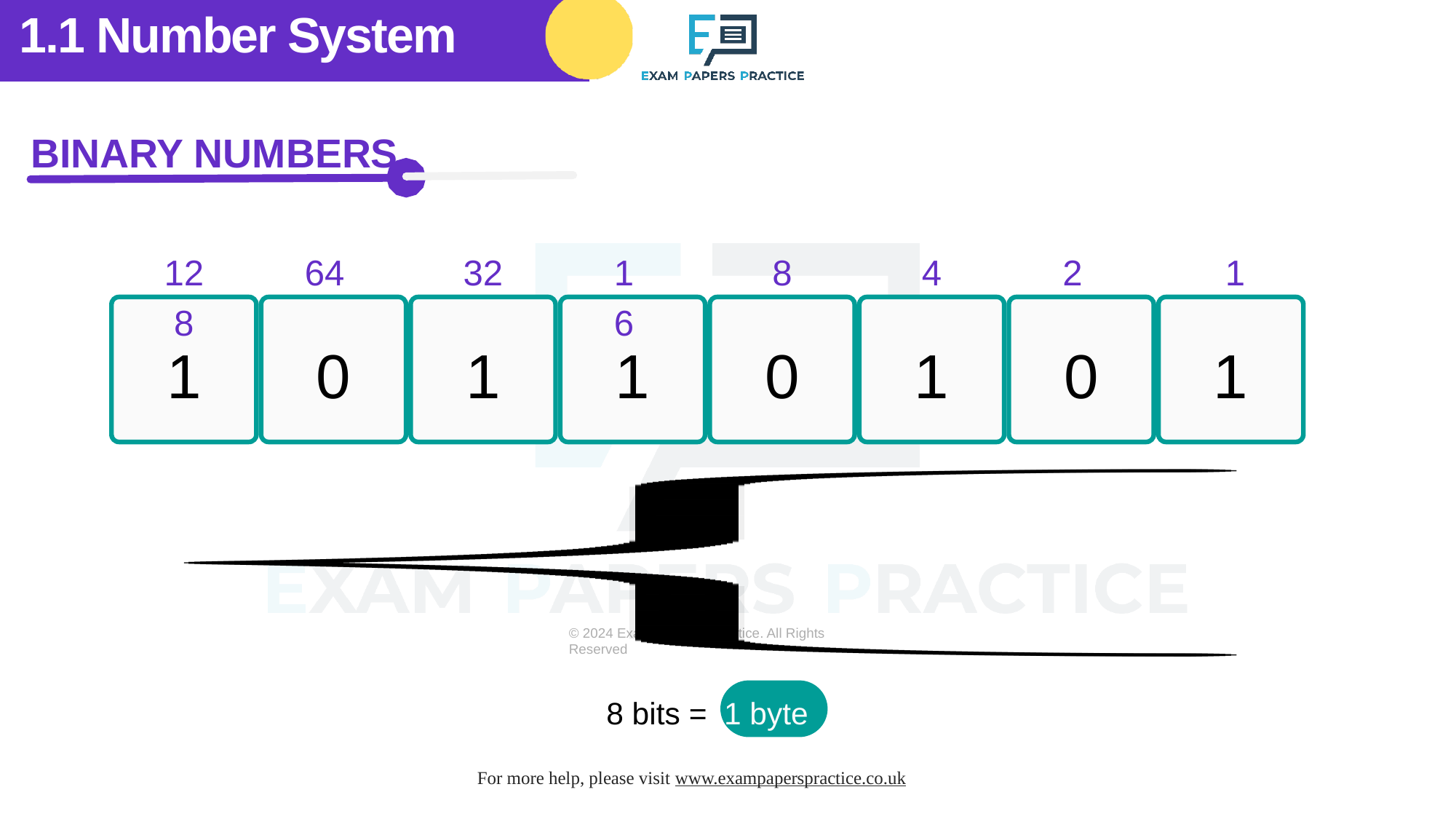

1.1 Number System

BINARY NUMBERS

128
64
32
16
8
4
2
1

1
0
1
1
0
1
0
1
8 bits =  1 byte